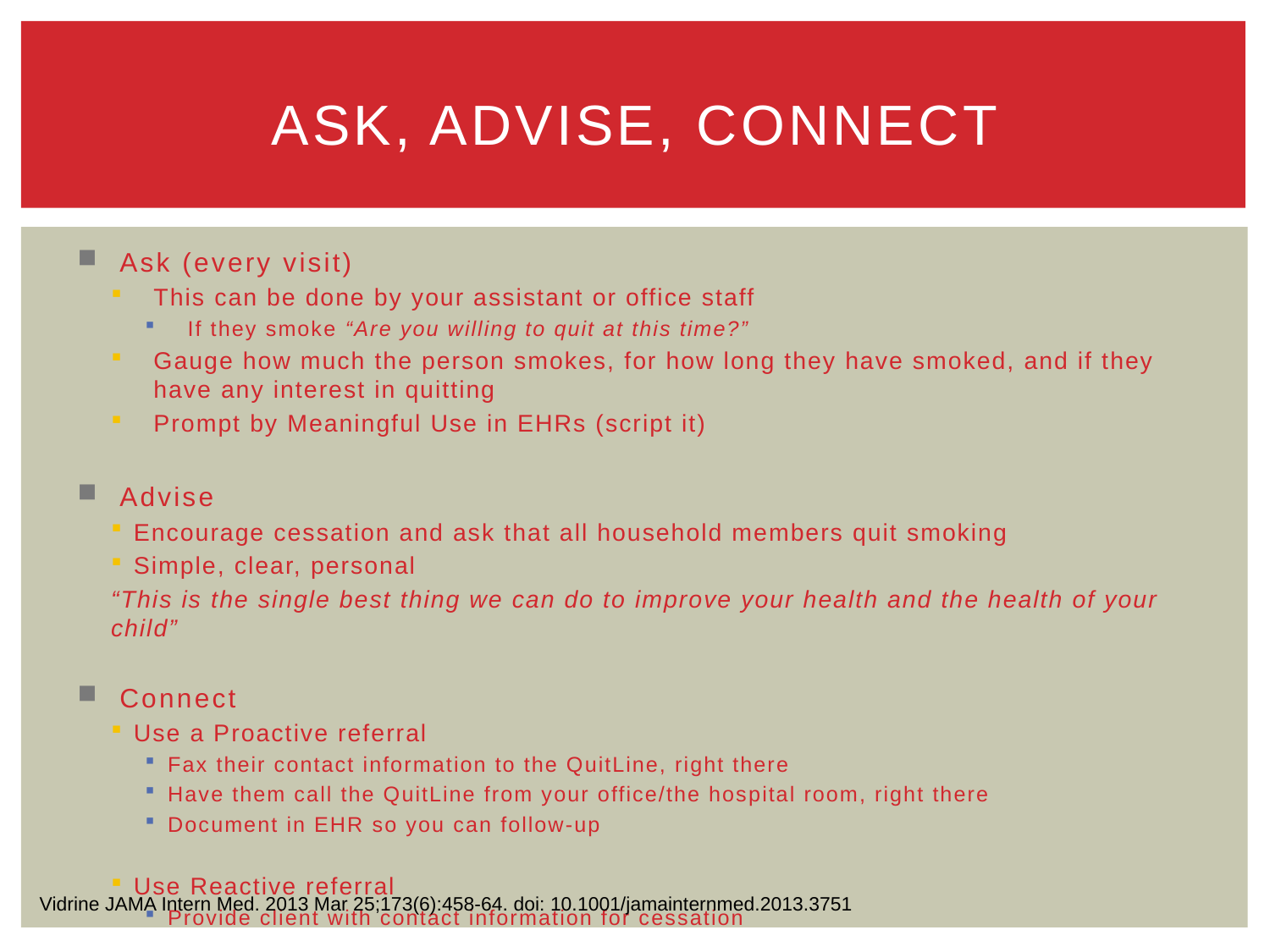

# Ask, ADVISE, CONNECT
Ask (every visit)
This can be done by your assistant or office staff
If they smoke “Are you willing to quit at this time?”
Gauge how much the person smokes, for how long they have smoked, and if they have any interest in quitting
Prompt by Meaningful Use in EHRs (script it)

Advise
Encourage cessation and ask that all household members quit smoking
Simple, clear, personal
“This is the single best thing we can do to improve your health and the health of your child”

Connect
Use a Proactive referral
Fax their contact information to the QuitLine, right there
Have them call the QuitLine from your office/the hospital room, right there
Document in EHR so you can follow-up

Use Reactive referral
Provide client with contact information for cessation

Vidrine JAMA Intern Med. 2013 Mar 25;173(6):458-64. doi: 10.1001/jamainternmed.2013.3751